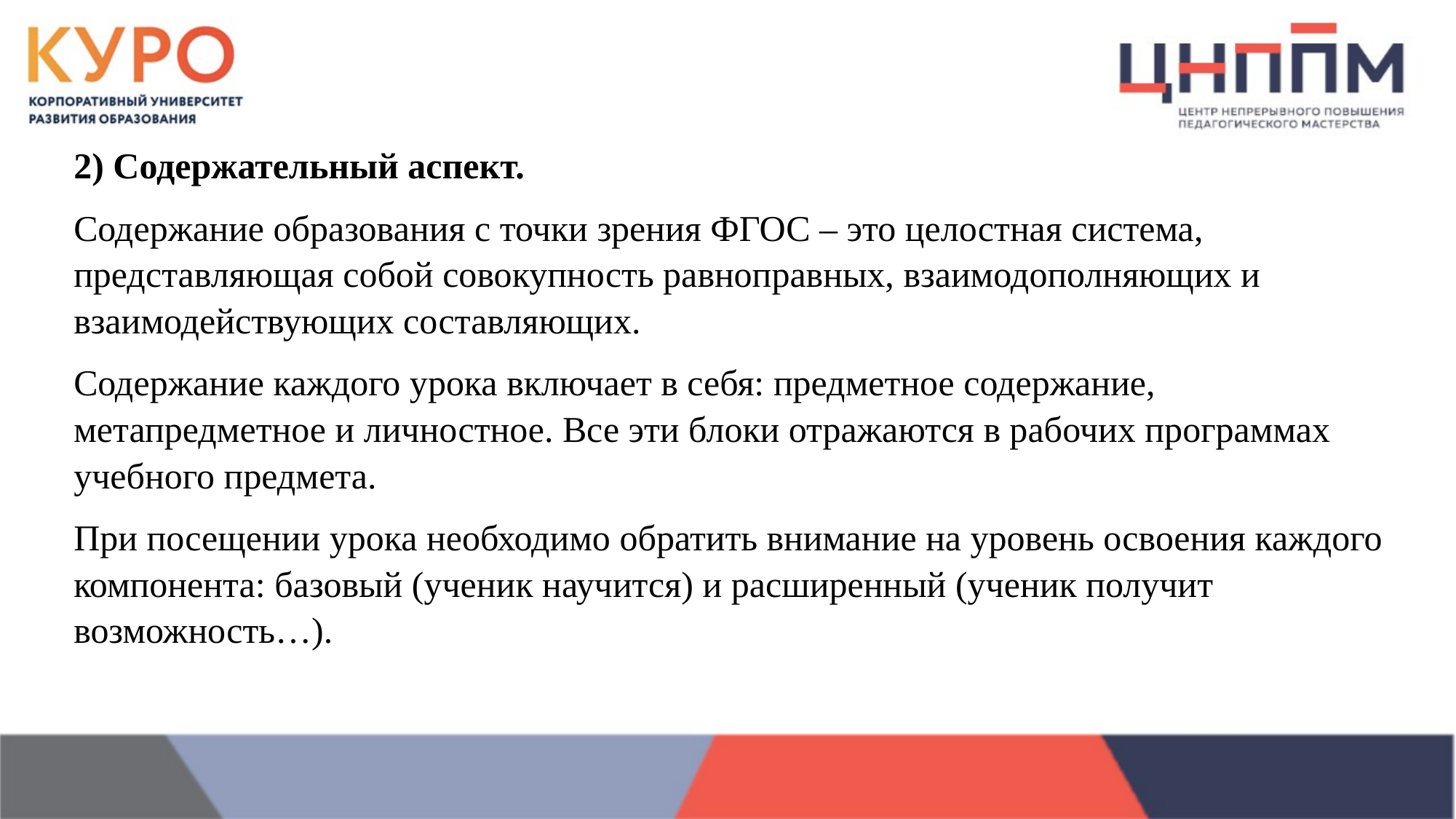

2) Содержательный аспект.
Содержание образования с точки зрения ФГОС – это целостная система, представляющая собой совокупность равноправных, взаимодополняющих и взаимодействующих составляющих.
Содержание каждого урока включает в себя: предметное содержание, метапредметное и личностное. Все эти блоки отражаются в рабочих программах учебного предмета.
При посещении урока необходимо обратить внимание на уровень освоения каждого компонента: базовый (ученик научится) и расширенный (ученик получит возможность…).